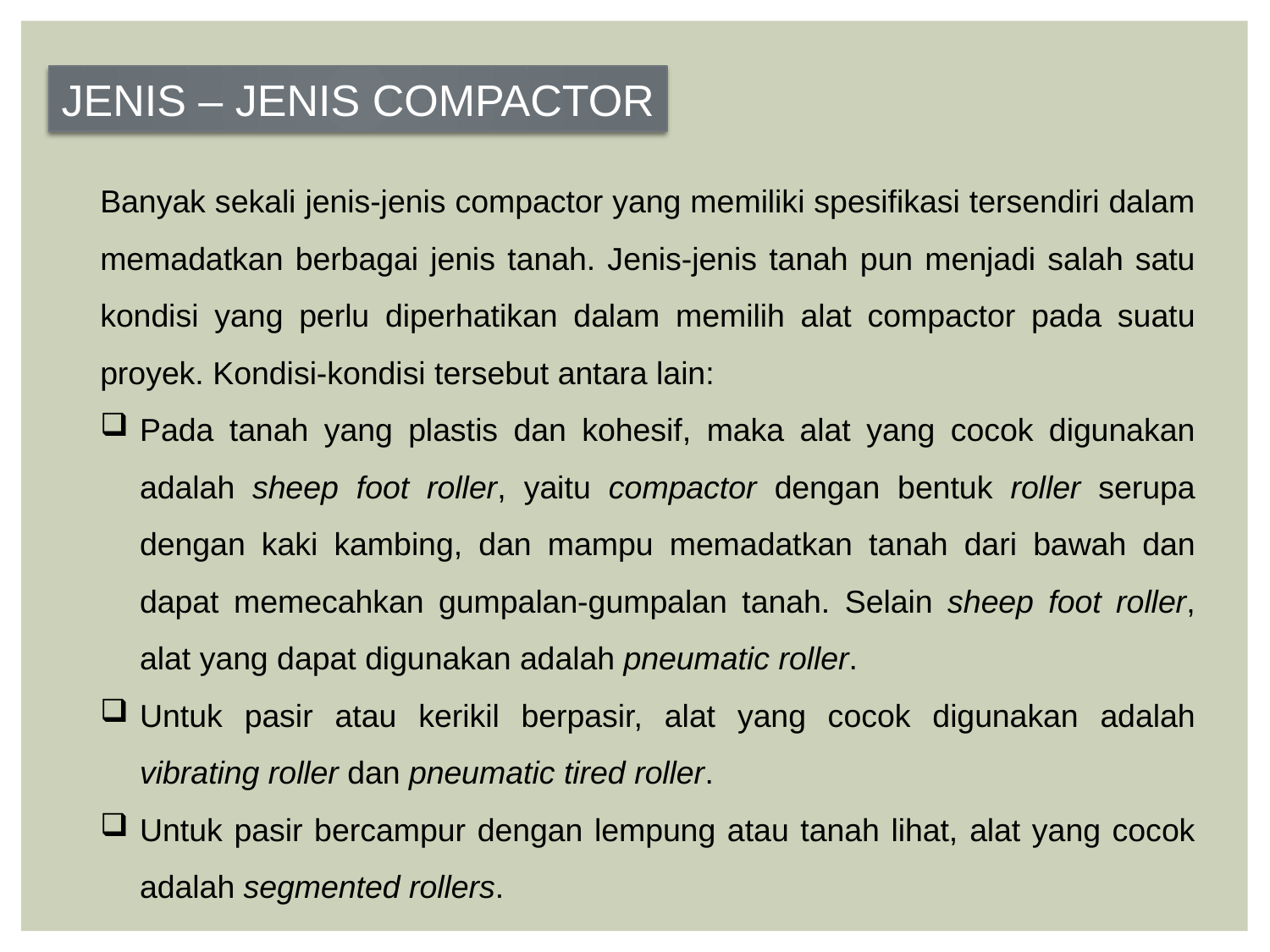

JENIS – JENIS COMPACTOR
Banyak sekali jenis-jenis compactor yang memiliki spesifikasi tersendiri dalam memadatkan berbagai jenis tanah. Jenis-jenis tanah pun menjadi salah satu kondisi yang perlu diperhatikan dalam memilih alat compactor pada suatu proyek. Kondisi-kondisi tersebut antara lain:
Pada tanah yang plastis dan kohesif, maka alat yang cocok digunakan adalah sheep foot roller, yaitu compactor dengan bentuk roller serupa dengan kaki kambing, dan mampu memadatkan tanah dari bawah dan dapat memecahkan gumpalan-gumpalan tanah. Selain sheep foot roller, alat yang dapat digunakan adalah pneumatic roller.
Untuk pasir atau kerikil berpasir, alat yang cocok digunakan adalah vibrating roller dan pneumatic tired roller.
Untuk pasir bercampur dengan lempung atau tanah lihat, alat yang cocok adalah segmented rollers.